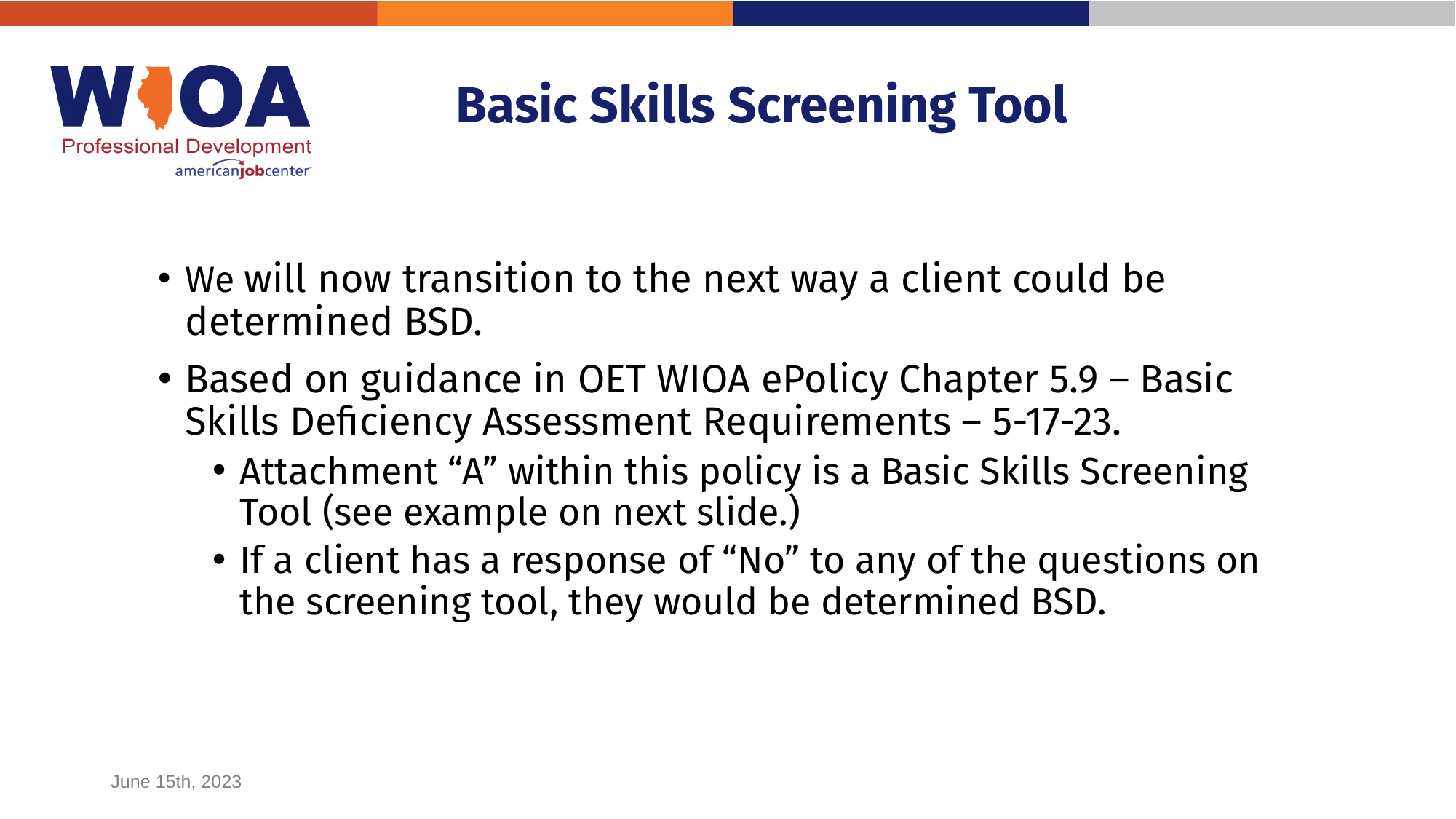

# Basic Skills Screening Tool
We will now transition to the next way a client could be determined BSD.
Based on guidance in OET WIOA ePolicy Chapter 5.9 – Basic Skills Deficiency Assessment Requirements – 5-17-23.
Attachment “A” within this policy is a Basic Skills Screening Tool (see example on next slide.)
If a client has a response of “No” to any of the questions on the screening tool, they would be determined BSD.

June 15th, 2023